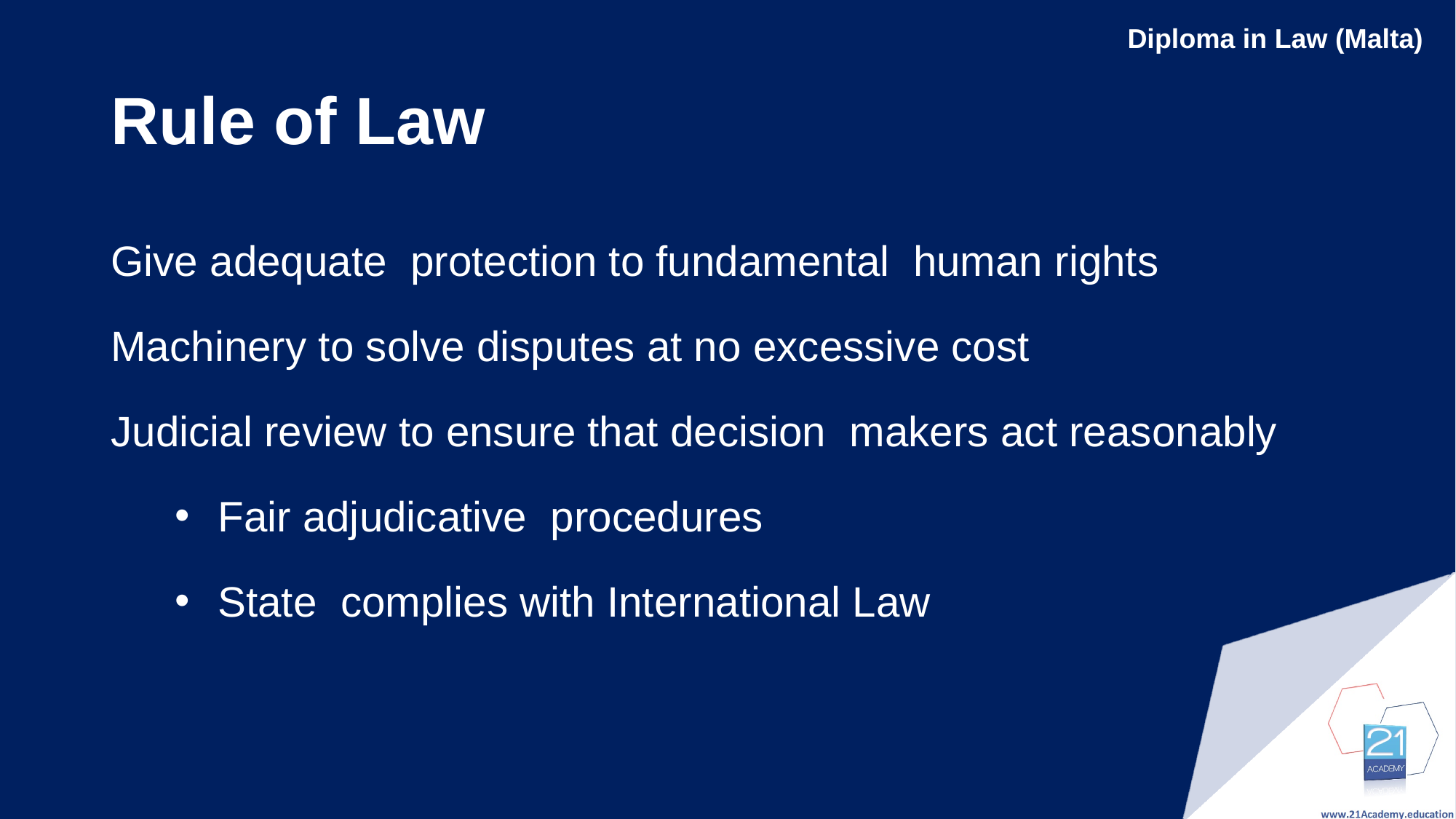

# Rule of Law
Give adequate  protection to fundamental  human rights
Machinery to solve disputes at no excessive cost
Judicial review to ensure that decision  makers act reasonably
Fair adjudicative  procedures
State  complies with International Law